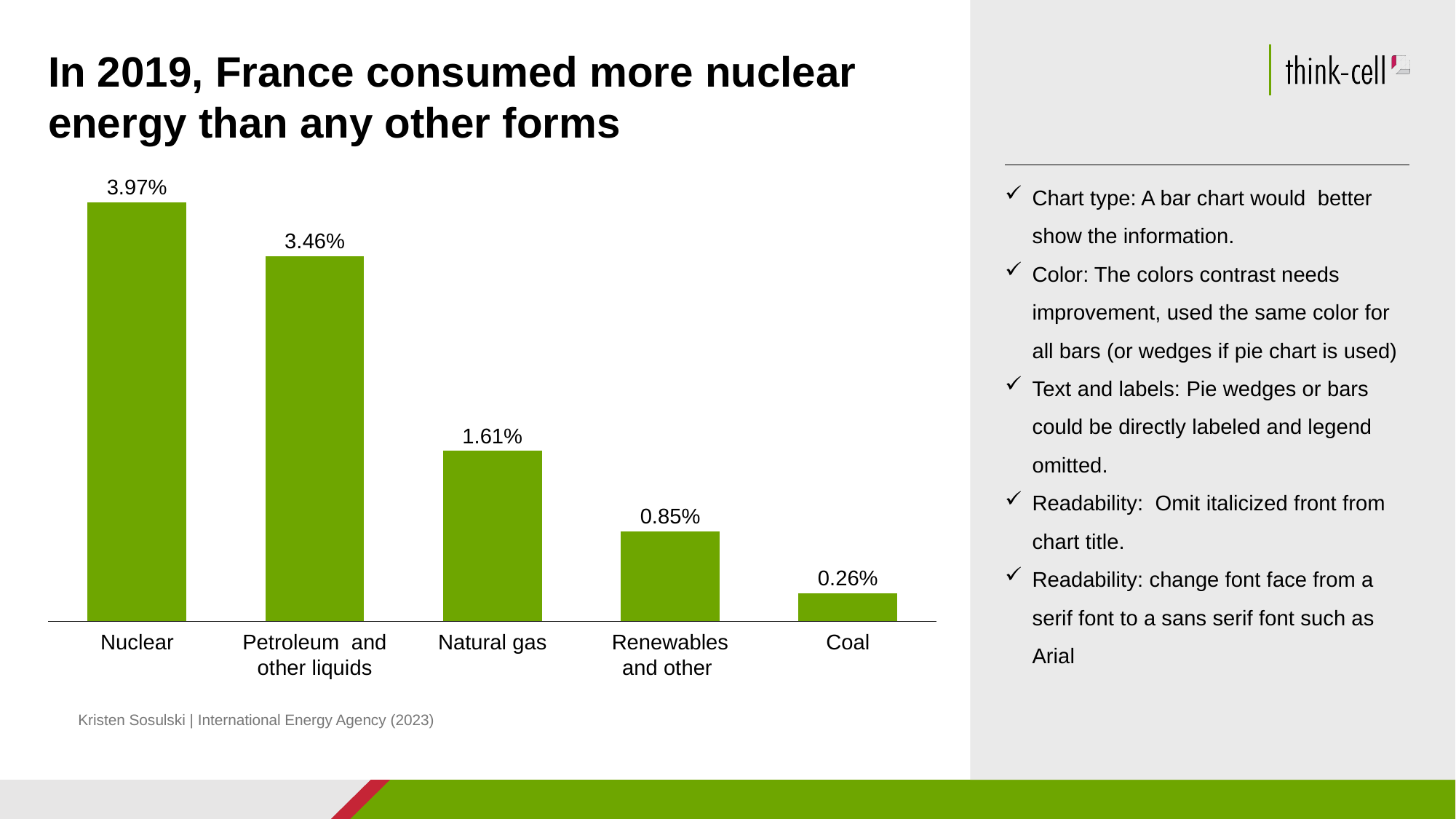

# In 2019, France consumed more nuclear energy than any other forms
Chart type: A bar chart would  better show the information.
Color: The colors contrast needs improvement, used the same color for all bars (or wedges if pie chart is used)
Text and labels: Pie wedges or bars could be directly labeled and legend omitted.
Readability:  Omit italicized front from chart title.
Readability: change font face from a serif font to a sans serif font such as Arial

3.97%

### Chart

| Category |  |
|---|---|
3.46%
1.61%
0.85%
0.26%
Nuclear
Petroleum  and other liquids
Natural gas
Renewables and other
Coal
Kristen Sosulski | International Energy Agency (2023)